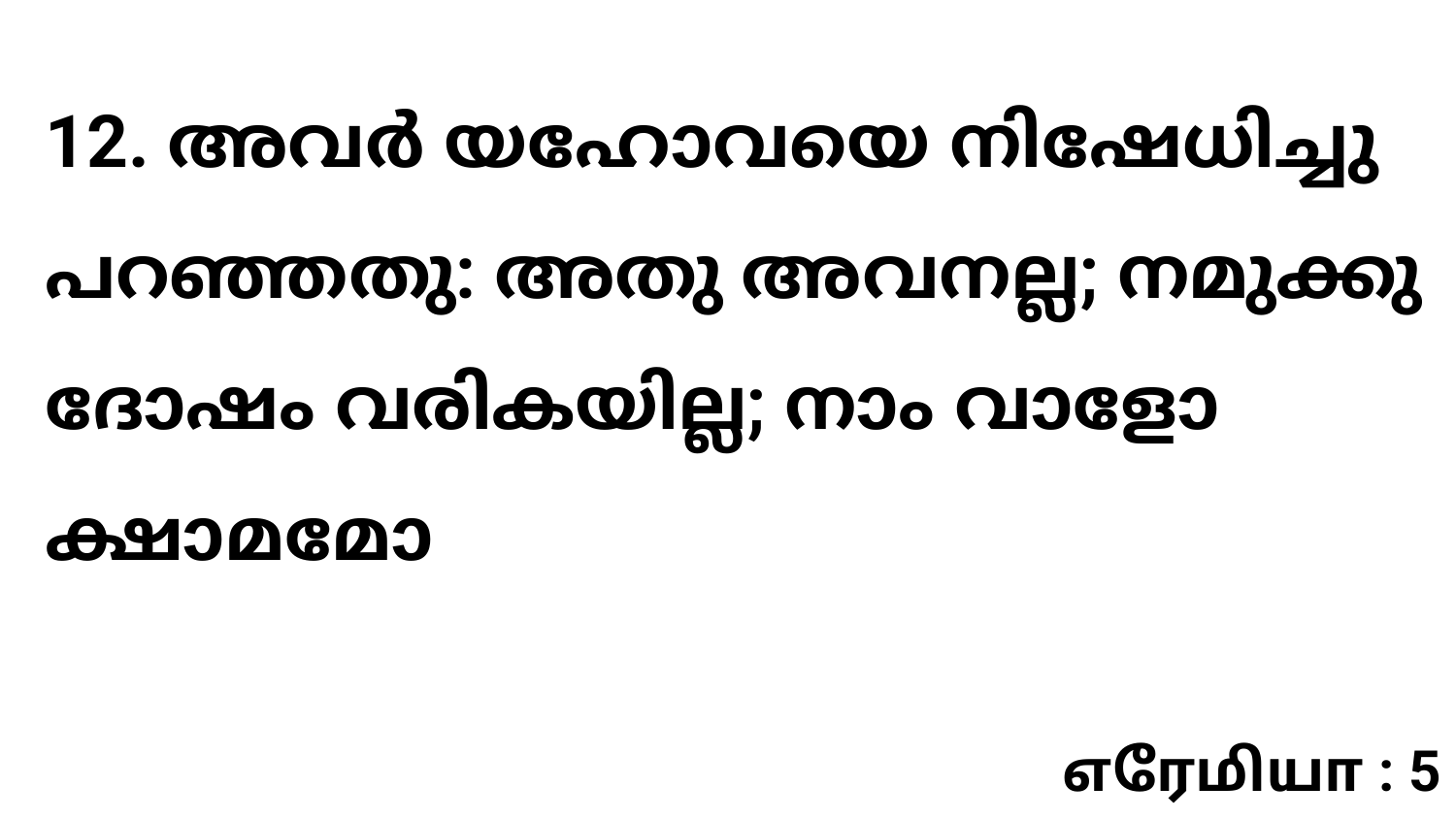

12. അവർ യഹോവയെ നിഷേധിച്ചു പറഞ്ഞതു: അതു അവനല്ല; നമുക്കു ദോഷം വരികയില്ല; നാം വാളോ ക്ഷാമമോ
எரேமியா : 5